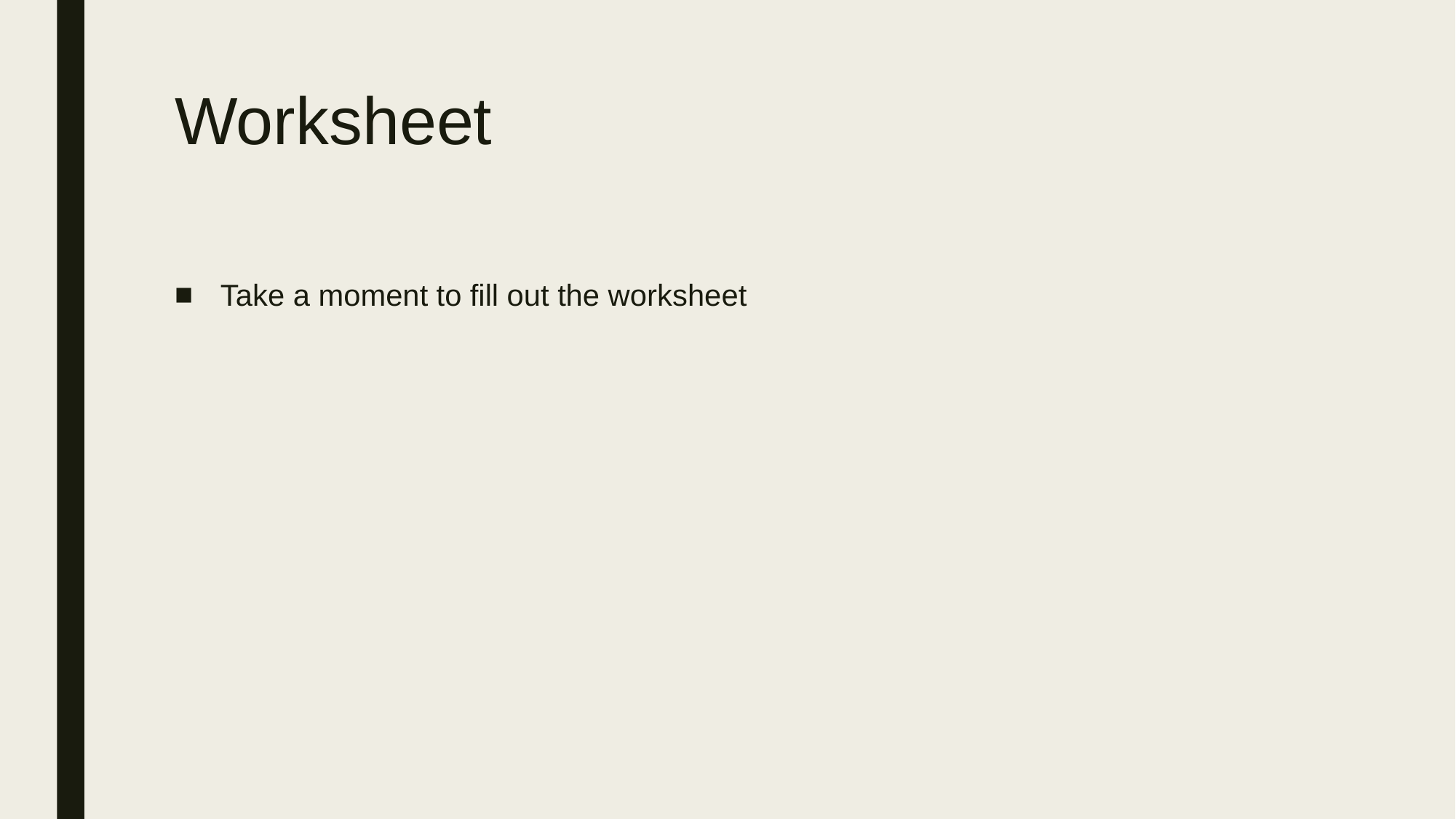

# Worksheet
Take a moment to fill out the worksheet